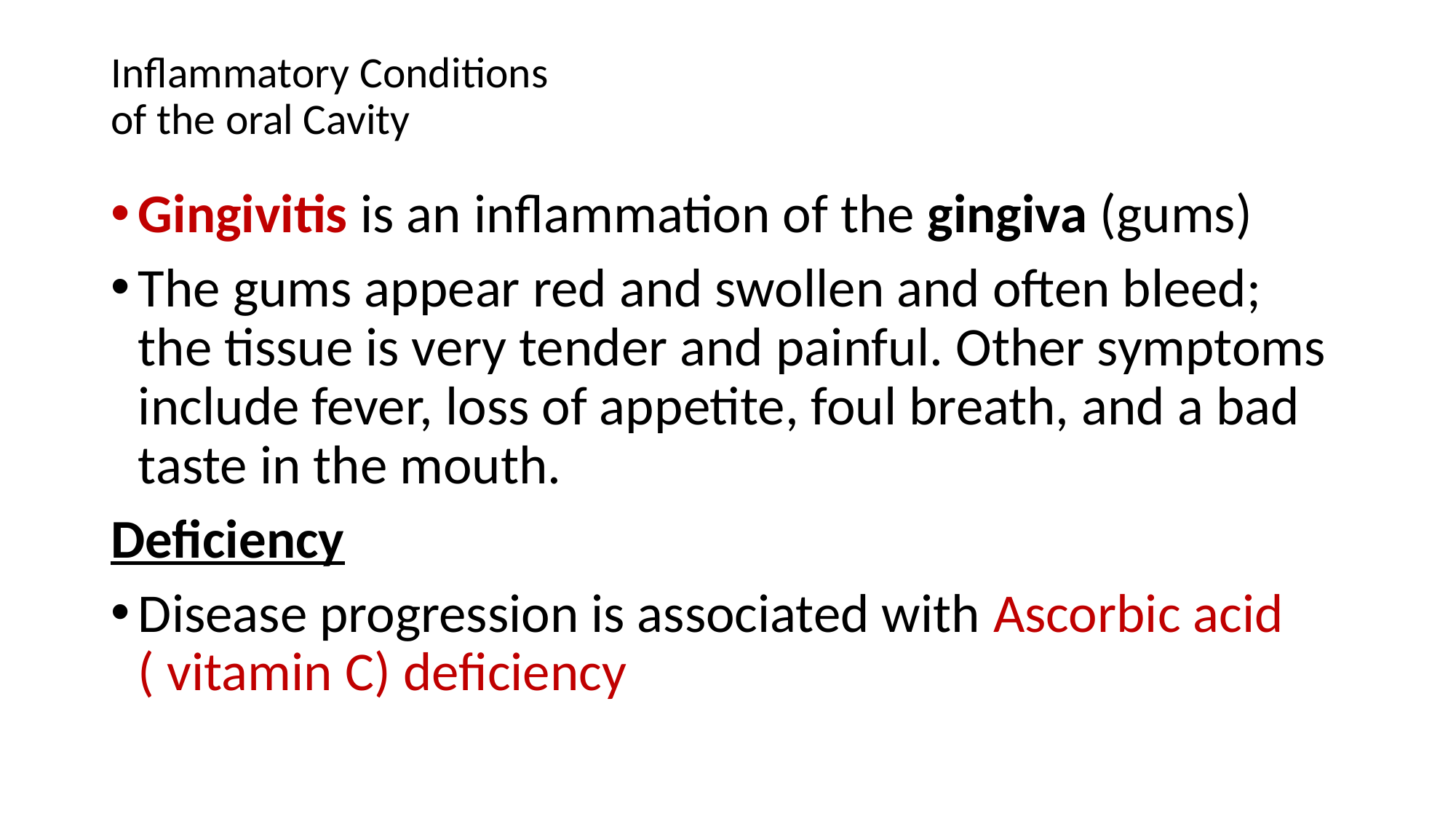

# Inflammatory Conditions of the oral Cavity
Gingivitis is an inflammation of the gingiva (gums)
The gums appear red and swollen and often bleed; the tissue is very tender and painful. Other symptoms include fever, loss of appetite, foul breath, and a bad taste in the mouth.
Deficiency
Disease progression is associated with Ascorbic acid ( vitamin C) deficiency